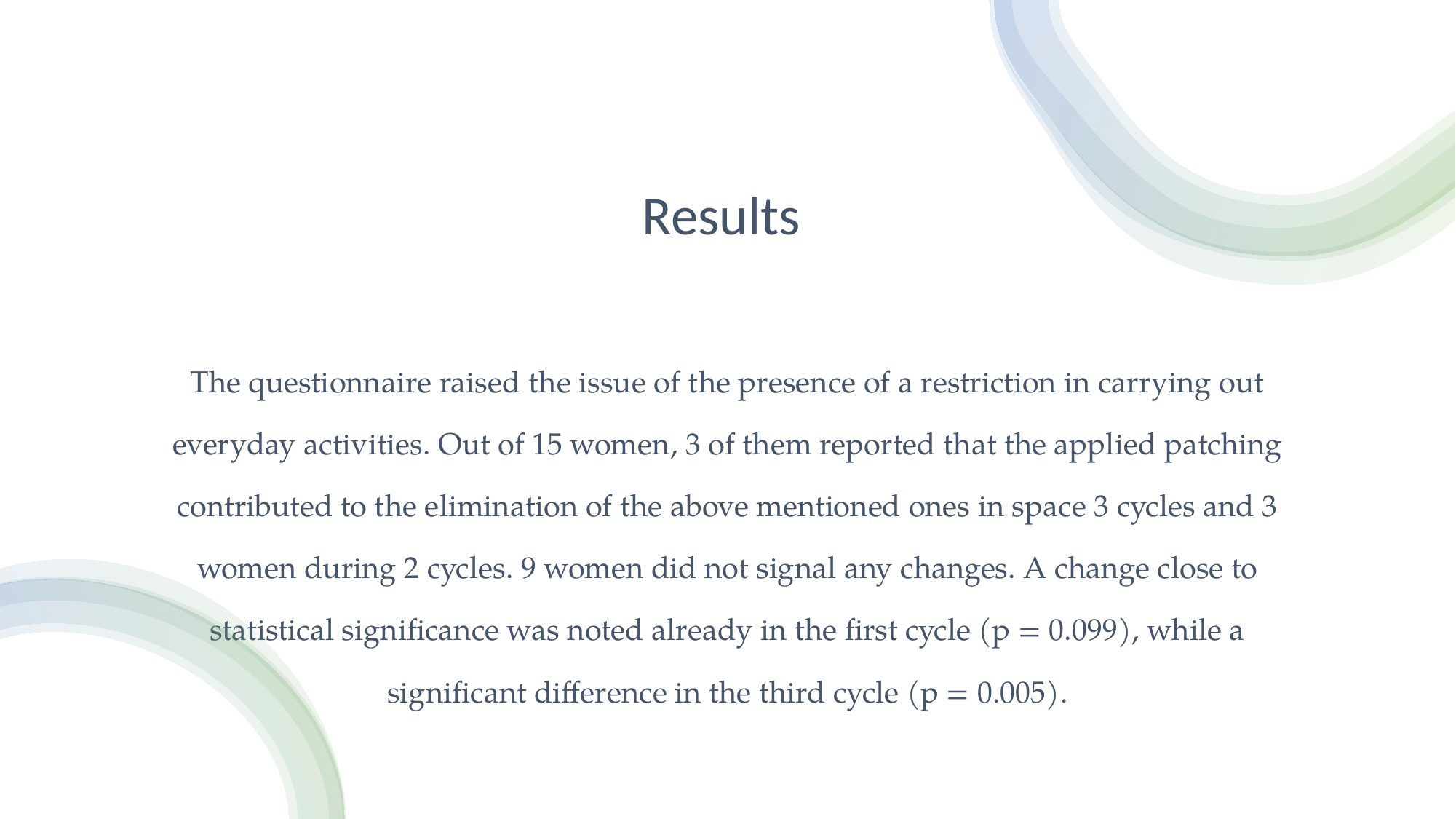

# Results
The questionnaire raised the issue of the presence of a restriction in carrying out everyday activities. Out of 15 women, 3 of them reported that the applied patching contributed to the elimination of the above mentioned ones in space 3 cycles and 3 women during 2 cycles. 9 women did not signal any changes. A change close to statistical significance was noted already in the first cycle (p = 0.099), while a significant difference in the third cycle (p = 0.005).